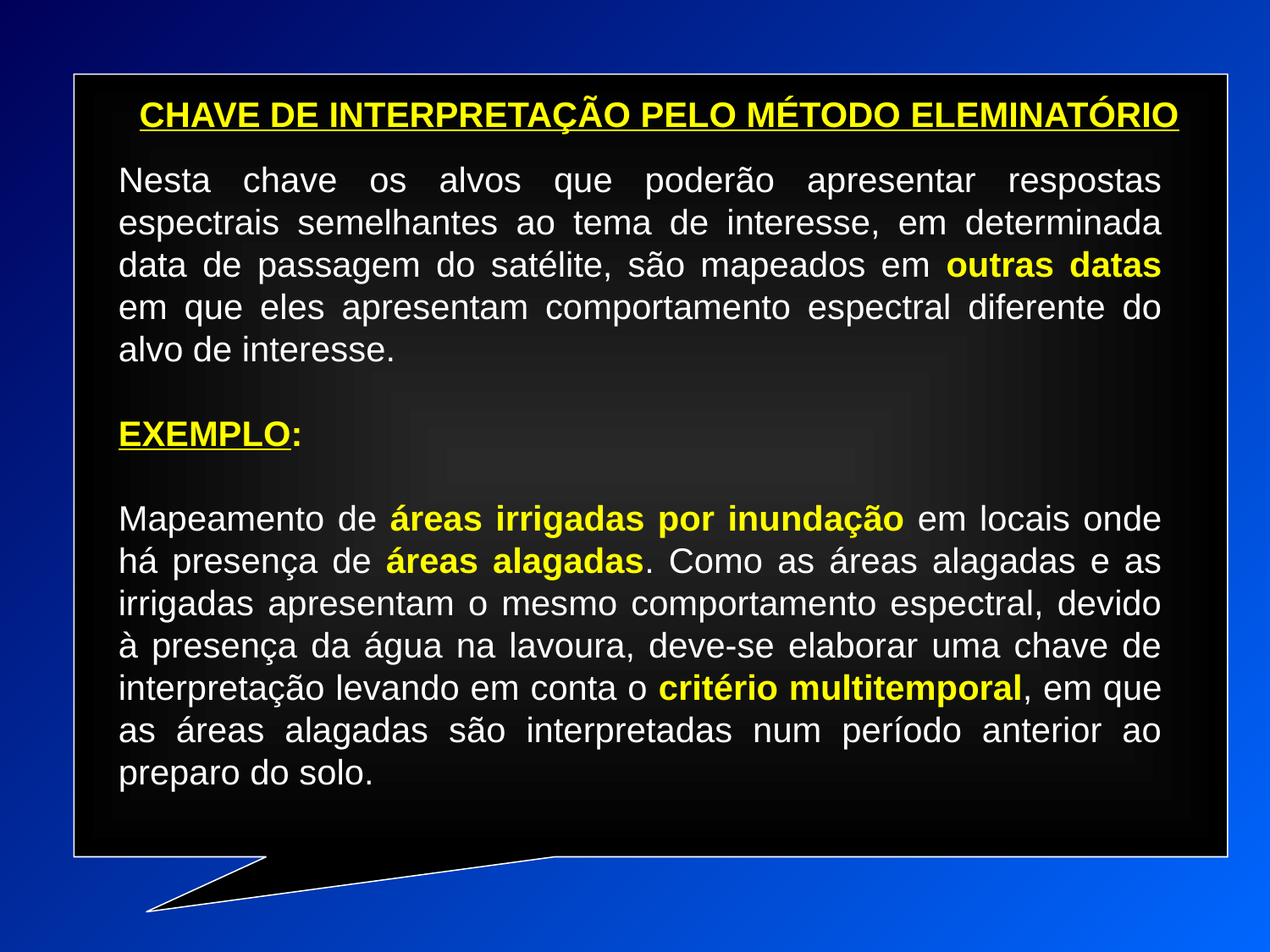

CHAVE DE INTERPRETAÇÃO PELO MÉTODO ELEMINATÓRIO
Nesta chave os alvos que poderão apresentar respostas espectrais semelhantes ao tema de interesse, em determinada data de passagem do satélite, são mapeados em outras datas em que eles apresentam comportamento espectral diferente do alvo de interesse.

EXEMPLO:

Mapeamento de áreas irrigadas por inundação em locais onde há presença de áreas alagadas. Como as áreas alagadas e as irrigadas apresentam o mesmo comportamento espectral, devido à presença da água na lavoura, deve-se elaborar uma chave de interpretação levando em conta o critério multitemporal, em que as áreas alagadas são interpretadas num período anterior ao preparo do solo.